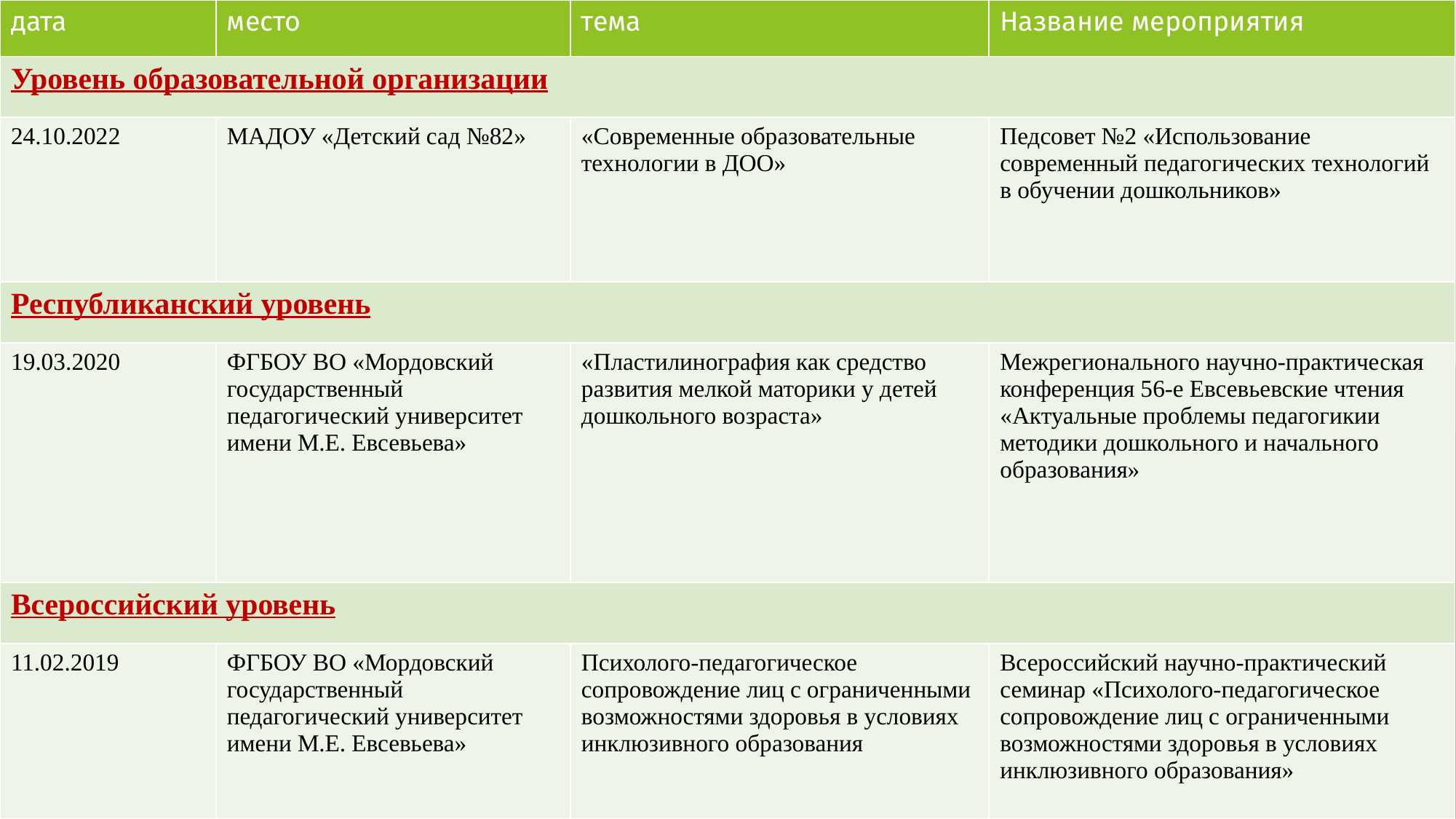

| дата | место | тема | Название мероприятия |
| --- | --- | --- | --- |
| Уровень образовательной организации |  |  |  |
| 24.10.2022 | МАДОУ «Детский сад №82» | «Современные образовательные технологии в ДОО» | Педсовет №2 «Использование современный педагогических технологий в обучении дошкольников» |
| Республиканский уровень |  |  |  |
| 19.03.2020 | ФГБОУ ВО «Мордовский государственный педагогический университет имени М.Е. Евсевьева» | «Пластилинография как средство развития мелкой маторики у детей дошкольного возраста» | Межрегионального научно-практическая конференция 56-е Евсевьевские чтения «Актуальные проблемы педагогикии методики дошкольного и начального образования» |
| Всероссийский уровень |  |  |  |
| 11.02.2019 | ФГБОУ ВО «Мордовский государственный педагогический университет имени М.Е. Евсевьева» | Психолого-педагогическое сопровождение лиц с ограниченными возможностями здоровья в условиях инклюзивного образования | Всероссийский научно-практический семинар «Психолого-педагогическое сопровождение лиц с ограниченными возможностями здоровья в условиях инклюзивного образования» |